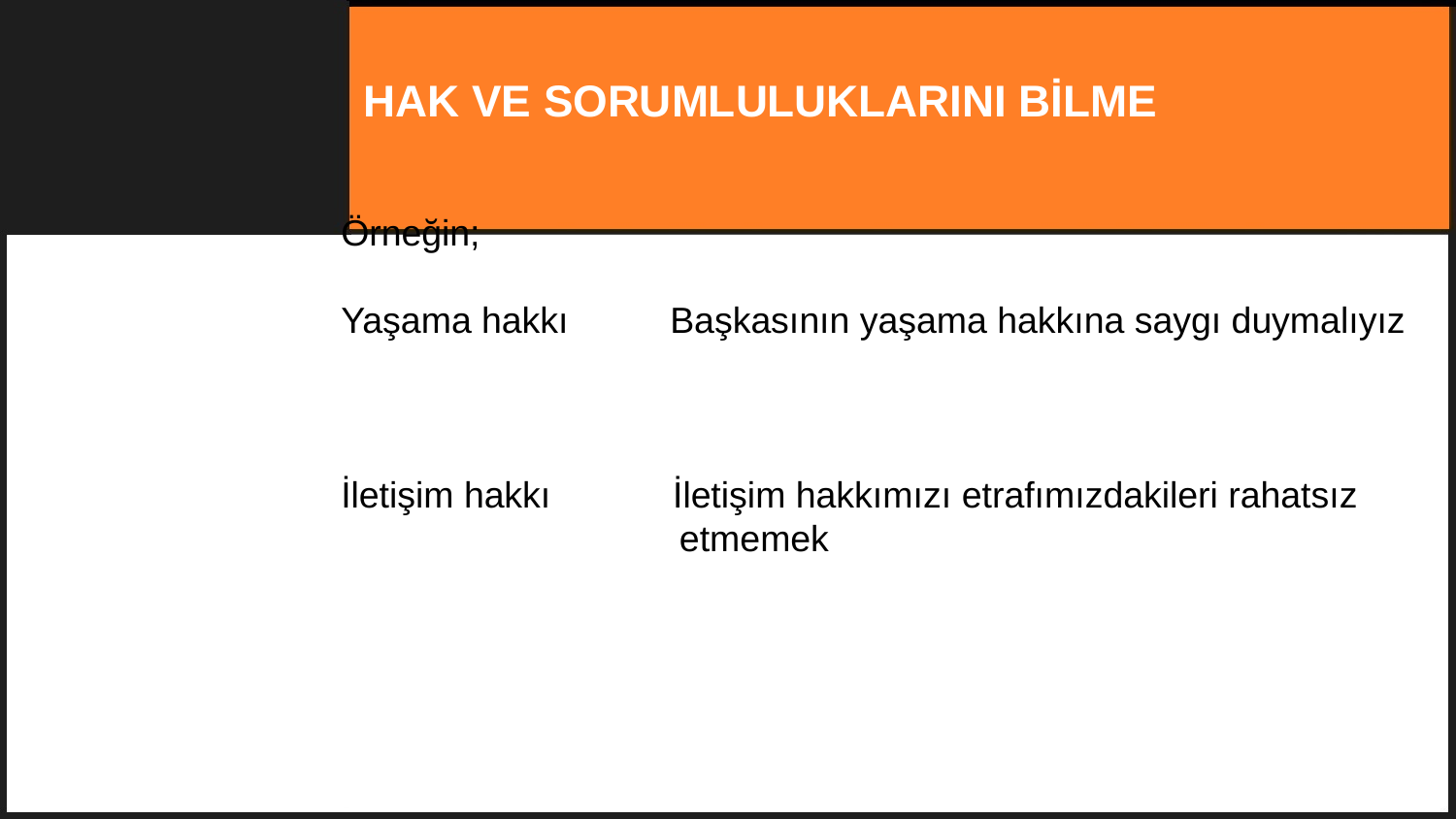

HAK VE SORUMLULUKLARINI BİLME

Örneğin;

Yaşama hakkı          Başkasının yaşama hakkına saygı duymalıyız

İletişim hakkı            İletişim hakkımızı etrafımızdakileri rahatsız 	                   etmemek